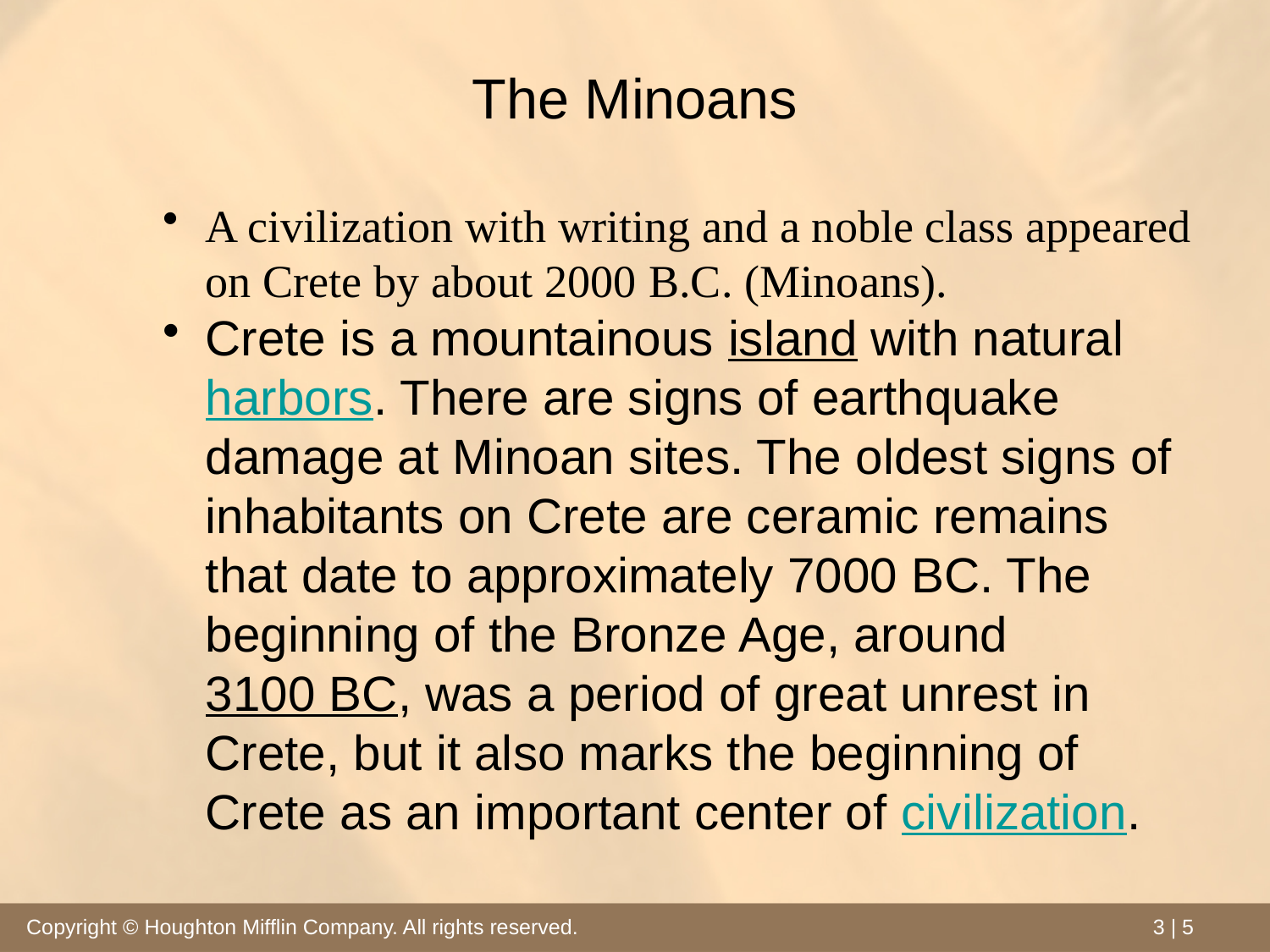

# The Minoans
A civilization with writing and a noble class appeared on Crete by about 2000 b.c. (Minoans).
Crete is a mountainous island with natural harbors. There are signs of earthquake damage at Minoan sites. The oldest signs of inhabitants on Crete are ceramic remains that date to approximately 7000 BC. The beginning of the Bronze Age, around 3100 BC, was a period of great unrest in Crete, but it also marks the beginning of Crete as an important center of civilization.